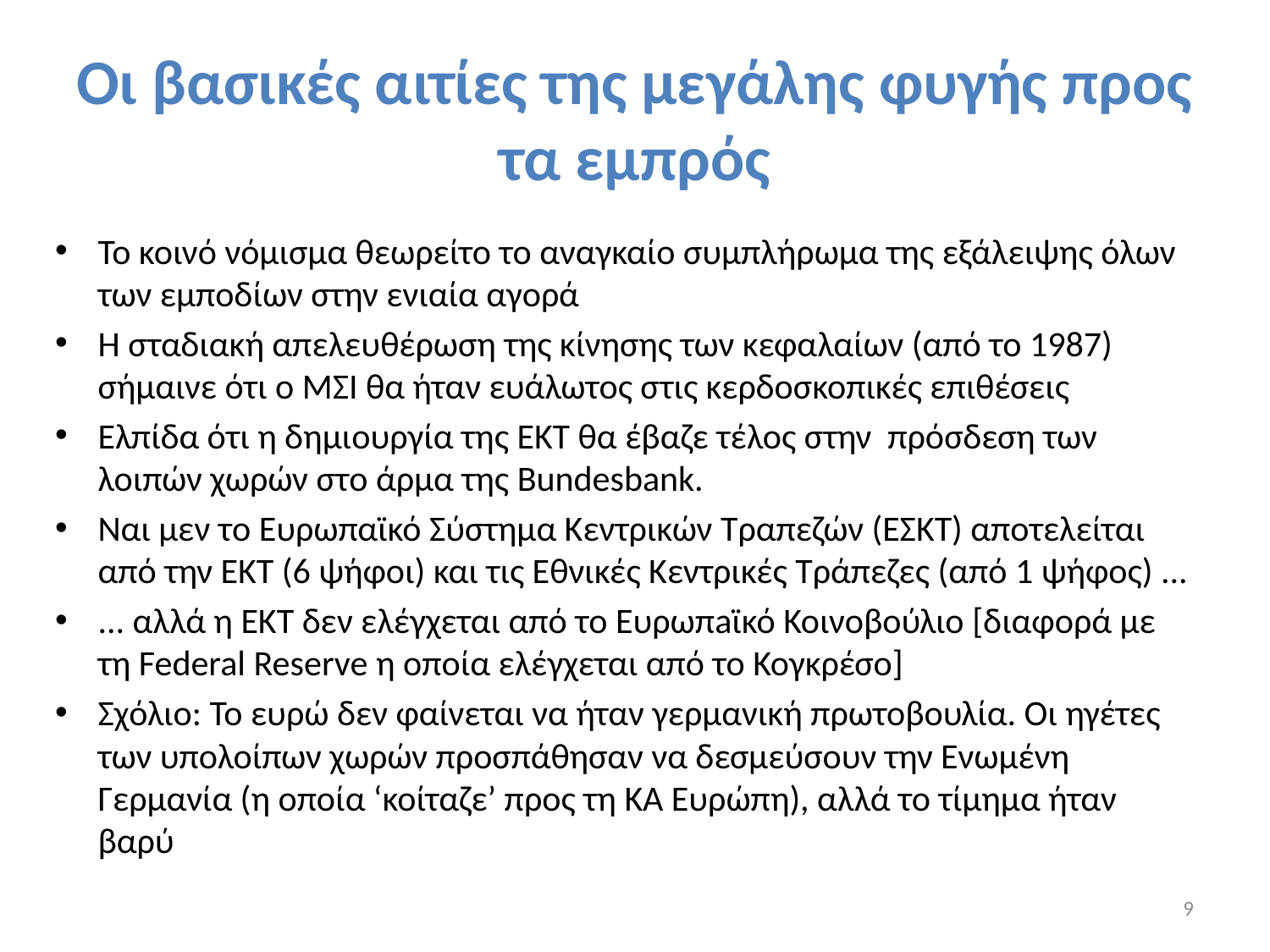

# Οι βασικές αιτίες της μεγάλης φυγής προς τα εμπρός
Το κοινό νόμισμα θεωρείτο το αναγκαίο συμπλήρωμα της εξάλειψης όλων των εμποδίων στην ενιαία αγορά
Η σταδιακή απελευθέρωση της κίνησης των κεφαλαίων (από το 1987) σήμαινε ότι ο ΜΣΙ θα ήταν ευάλωτος στις κερδοσκοπικές επιθέσεις
Ελπίδα ότι η δημιουργία της ΕΚΤ θα έβαζε τέλος στην  πρόσδεση των λοιπών χωρών στο άρμα της Bundesbank.
Ναι μεν τo Ευρωπαϊκό Σύστημα Κεντρικών Τραπεζών (ΕΣΚΤ) αποτελείται από την ΕΚΤ (6 ψήφοι) και τις Εθνικές Κεντρικές Τράπεζες (από 1 ψήφος) ...
... αλλά η ΕΚΤ δεν ελέγχεται από το Ευρωπaϊκό Κοινοβούλιο [διαφορά με τη Federal Reserve η οποία ελέγχεται από το Κογκρέσο]
Σχόλιο: Το ευρώ δεν φαίνεται να ήταν γερμανική πρωτοβουλία. Οι ηγέτες των υπολοίπων χωρών προσπάθησαν να δεσμεύσουν την Ενωμένη Γερμανία (η οποία ‘κοίταζε’ προς τη ΚΑ Ευρώπη), αλλά το τίμημα ήταν βαρύ

9